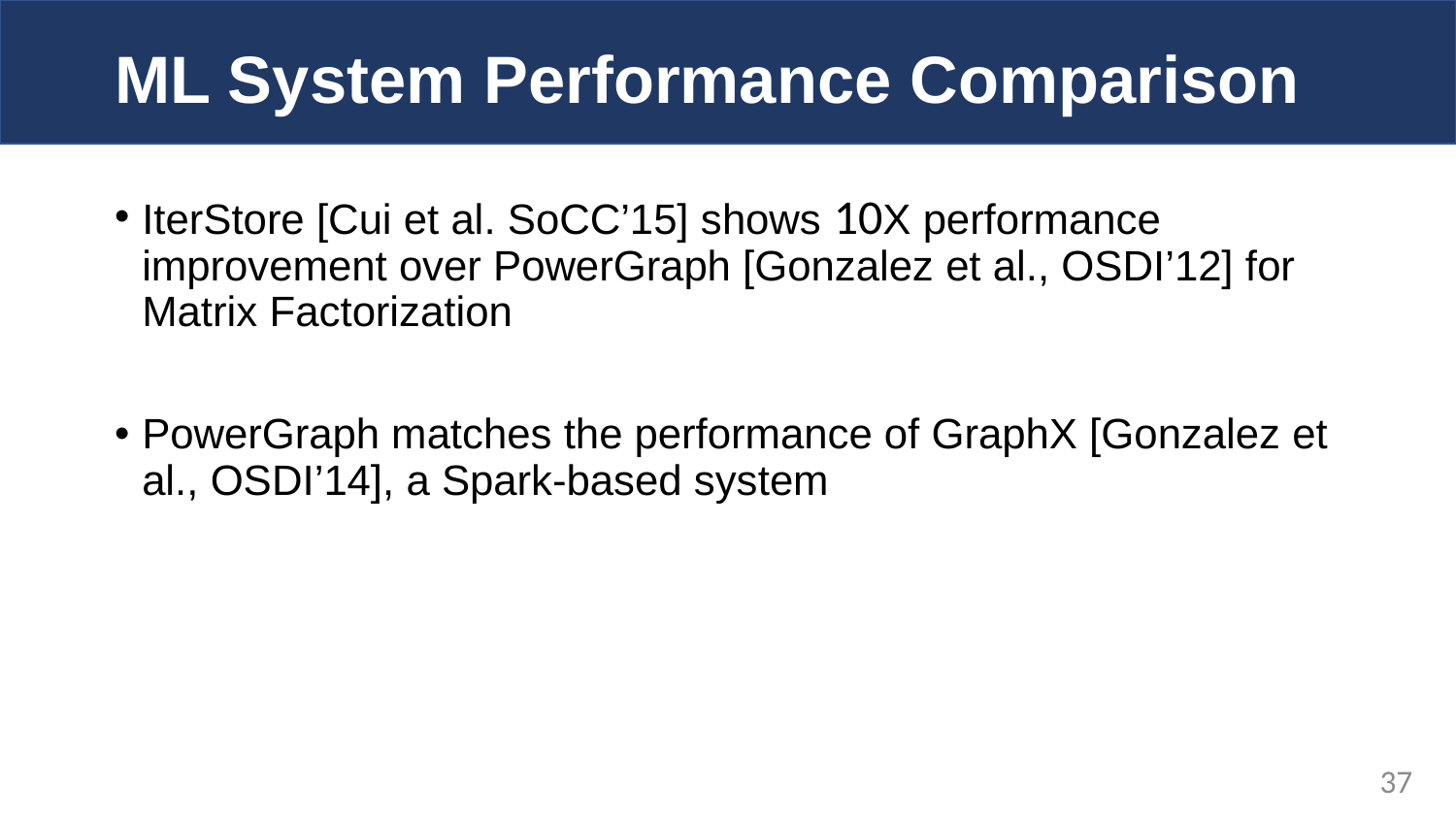

# ML System Performance Comparison
IterStore [Cui et al. SoCC’15] shows 10X performance improvement over PowerGraph [Gonzalez et al., OSDI’12] for Matrix Factorization

PowerGraph matches the performance of GraphX [Gonzalez et al., OSDI’14], a Spark-based system
37